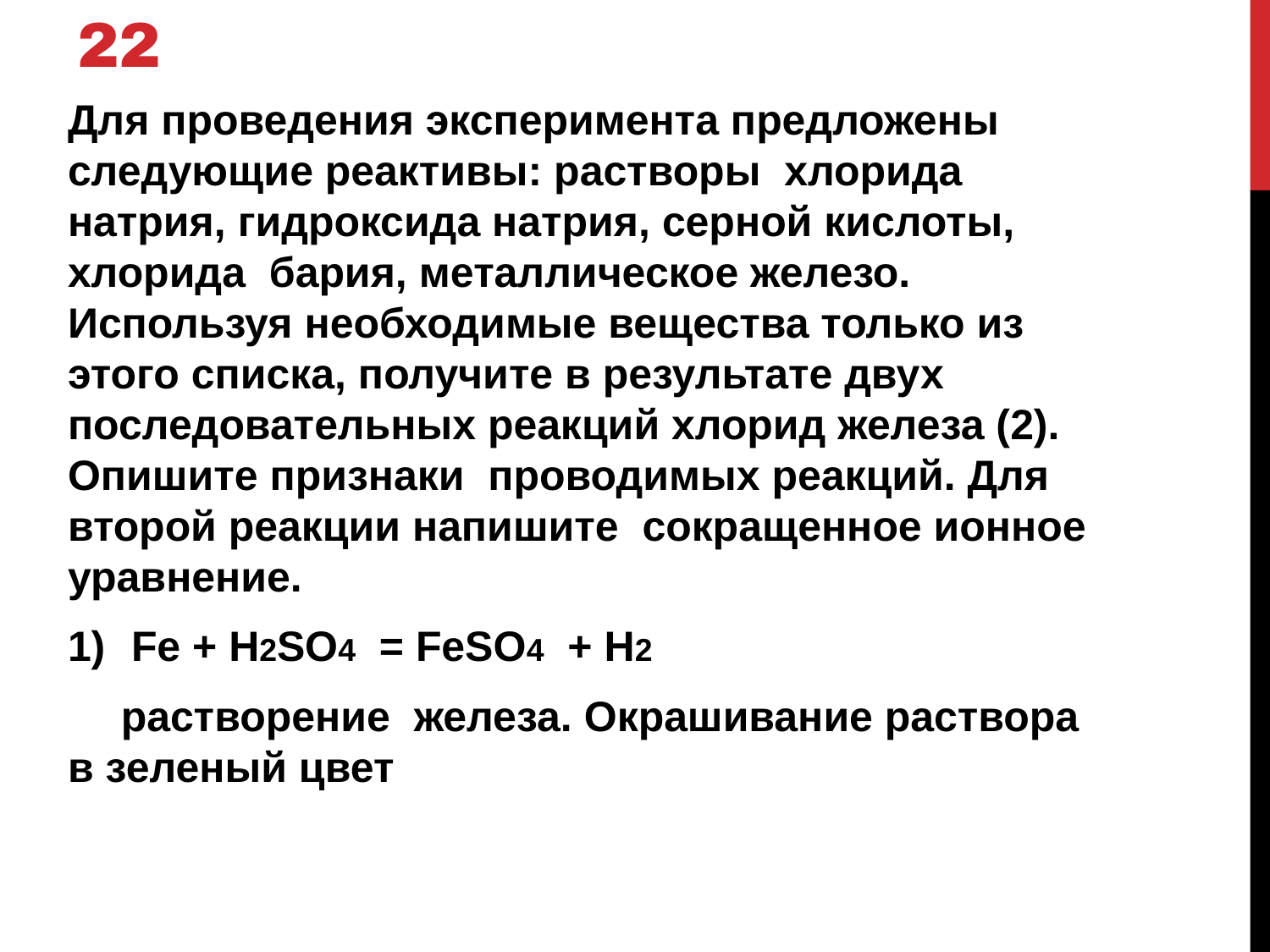

# 22
Для проведения эксперимента предложены следующие реактивы: растворы  хлорида натрия, гидроксида натрия, серной кислоты, хлорида  бария, металлическое железо. Используя необходимые вещества только из этого списка, получите в результате двух последовательных реакций хлорид железа (2). Опишите признаки  проводимых реакций. Для  второй реакции напишите  сокращенное ионное  уравнение.
Fe + H2SO4  = FeSO4  + H2
      растворение  железа. Окрашивание раствора в зеленый цвет